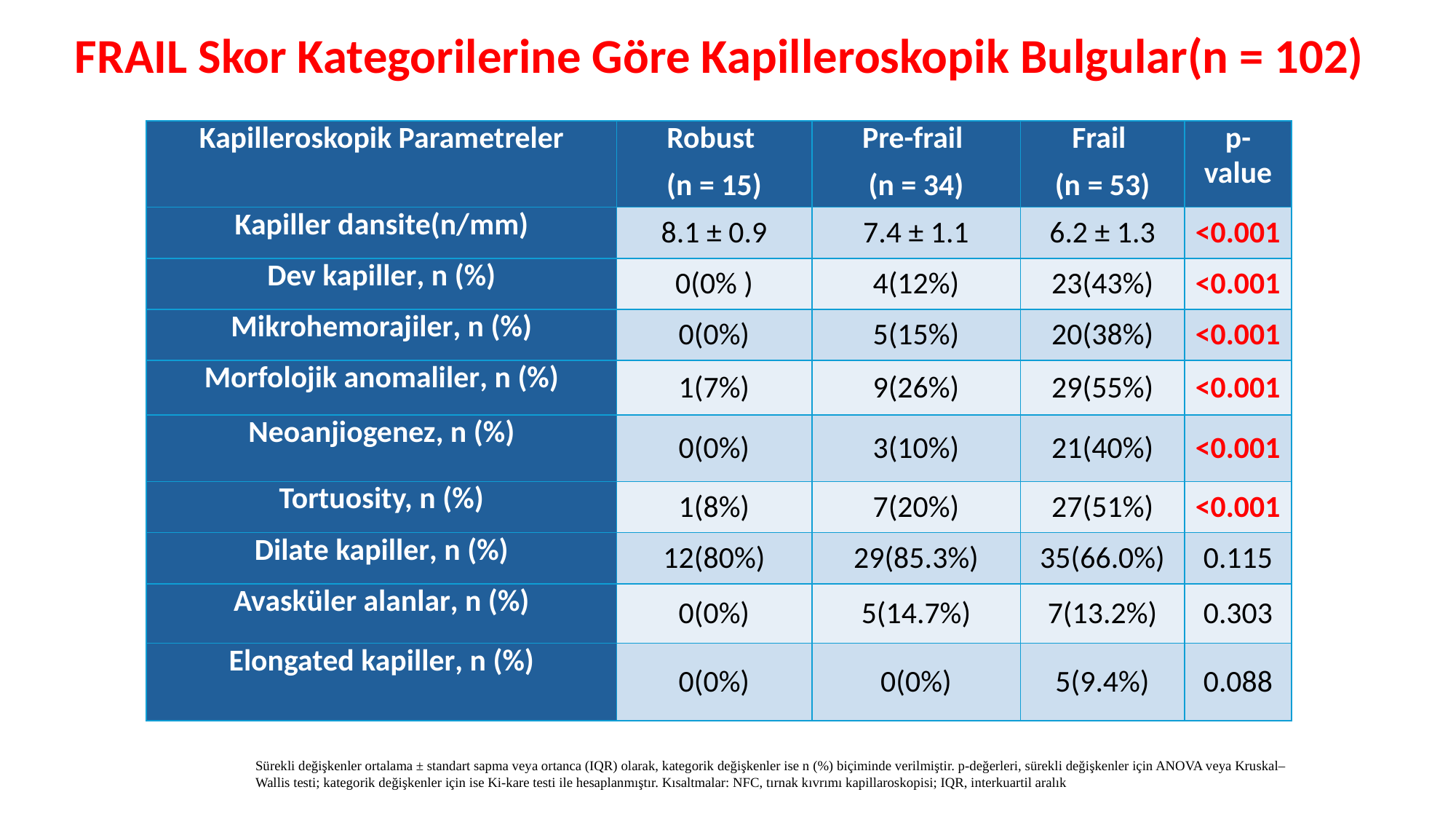

# FRAIL Skor Kategorilerine Göre Kapilleroskopik Bulgular(n = 102)
| Kapilleroskopik Parametreler | Robust (n = 15) | Pre-frail (n = 34) | Frail (n = 53) | p-value |
| --- | --- | --- | --- | --- |
| Kapiller dansite(n/mm) | 8.1 ± 0.9 | 7.4 ± 1.1 | 6.2 ± 1.3 | <0.001 |
| Dev kapiller, n (%) | 0(0% ) | 4(12%) | 23(43%) | <0.001 |
| Mikrohemorajiler, n (%) | 0(0%) | 5(15%) | 20(38%) | <0.001 |
| Morfolojik anomaliler, n (%) | 1(7%) | 9(26%) | 29(55%) | <0.001 |
| Neoanjiogenez, n (%) | 0(0%) | 3(10%) | 21(40%) | <0.001 |
| Tortuosity, n (%) | 1(8%) | 7(20%) | 27(51%) | <0.001 |
| Dilate kapiller, n (%) | 12(80%) | 29(85.3%) | 35(66.0%) | 0.115 |
| Avasküler alanlar, n (%) | 0(0%) | 5(14.7%) | 7(13.2%) | 0.303 |
| Elongated kapiller, n (%) | 0(0%) | 0(0%) | 5(9.4%) | 0.088 |
Sürekli değişkenler ortalama ± standart sapma veya ortanca (IQR) olarak, kategorik değişkenler ise n (%) biçiminde verilmiştir. p-değerleri, sürekli değişkenler için ANOVA veya Kruskal–Wallis testi; kategorik değişkenler için ise Ki-kare testi ile hesaplanmıştır. Kısaltmalar: NFC, tırnak kıvrımı kapillaroskopisi; IQR, interkuartil aralık